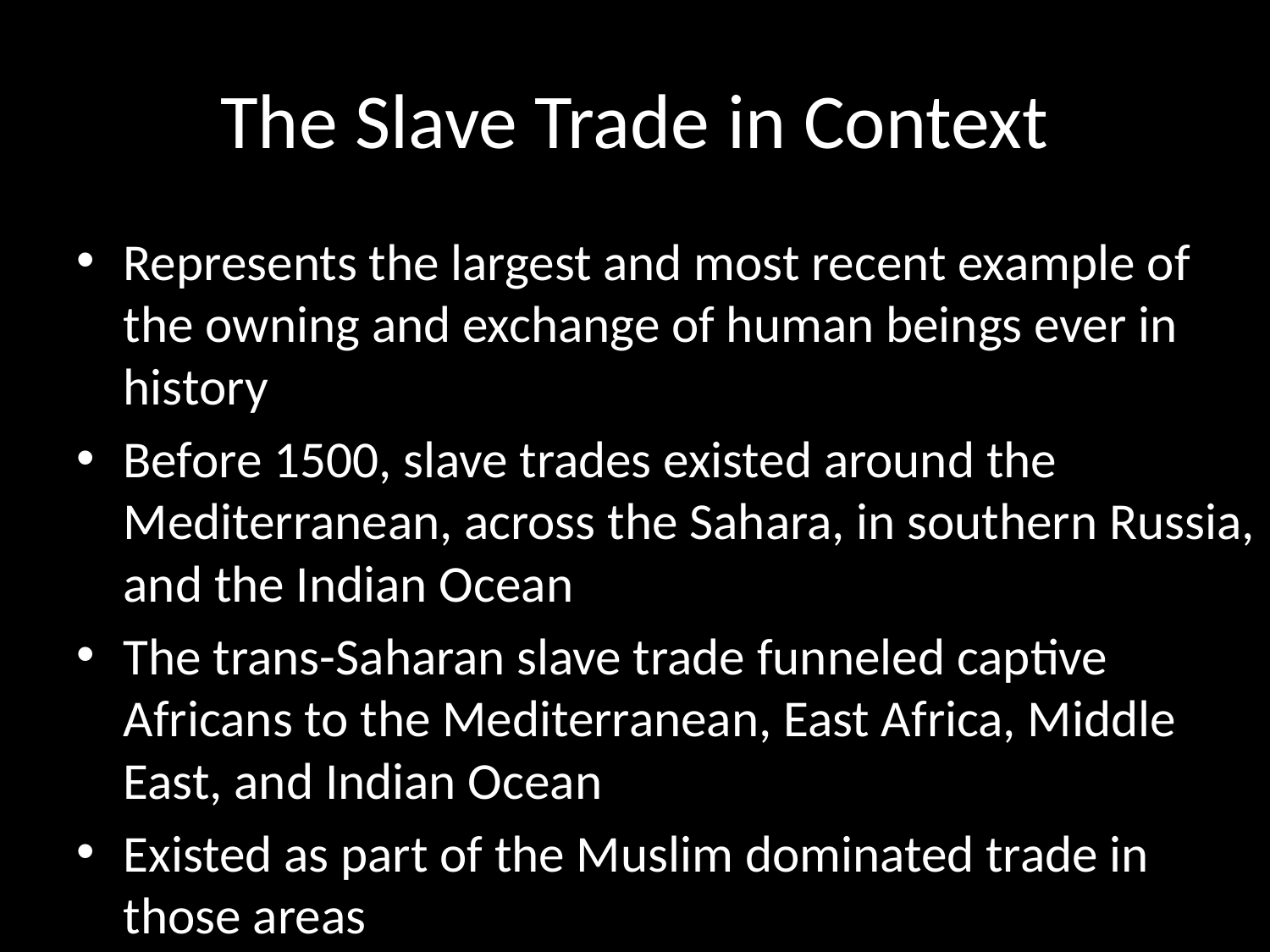

# The Slave Trade in Context
Represents the largest and most recent example of the owning and exchange of human beings ever in history
Before 1500, slave trades existed around the Mediterranean, across the Sahara, in southern Russia, and the Indian Ocean
The trans-Saharan slave trade funneled captive Africans to the Mediterranean, East Africa, Middle East, and Indian Ocean
Existed as part of the Muslim dominated trade in those areas